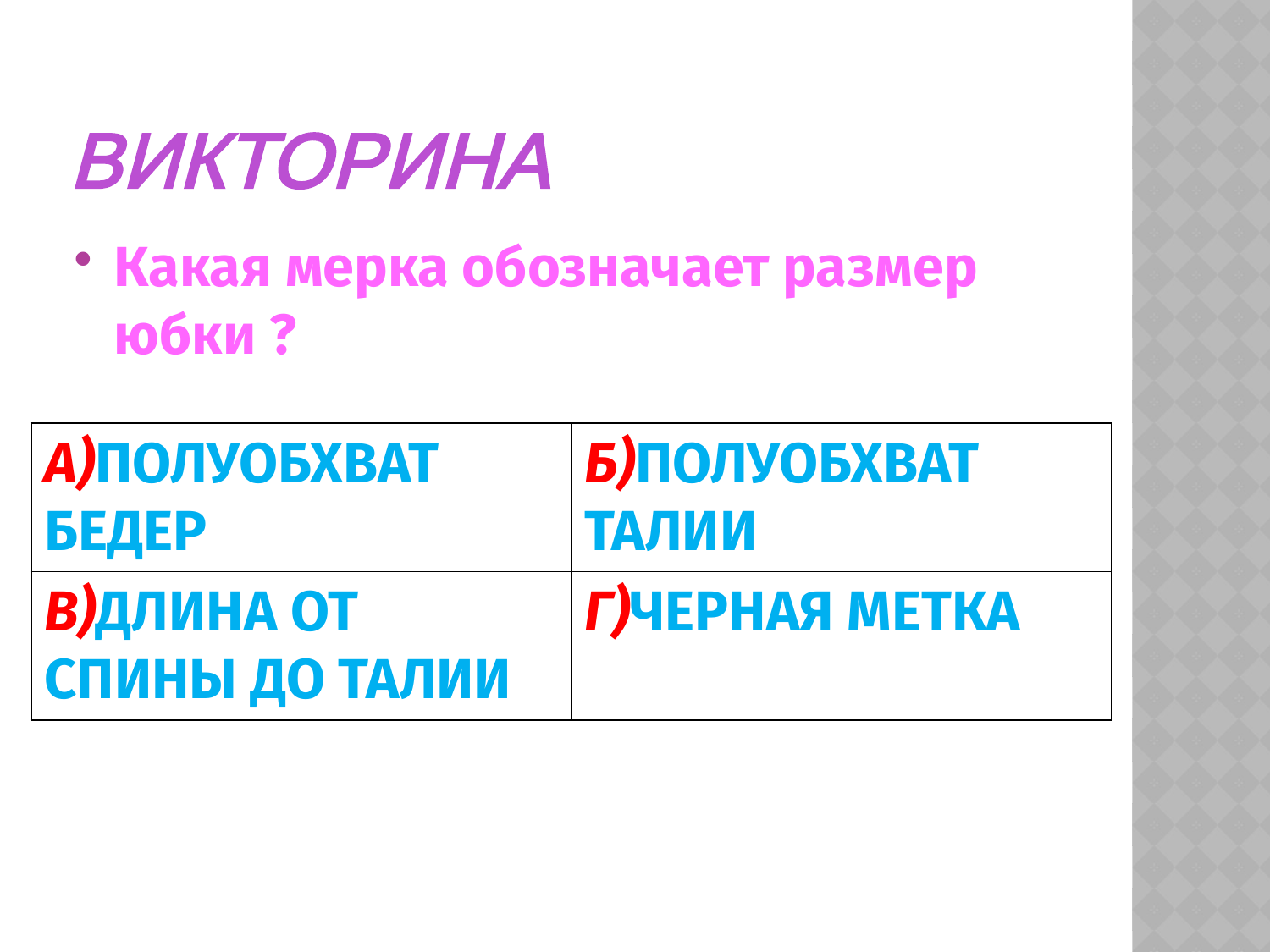

# ВИКТОРИНА
Какая мерка обозначает размер юбки ?
| А)ПОЛУОБХВАТ БЕДЕР | Б)ПОЛУОБХВАТ ТАЛИИ |
| --- | --- |
| В)ДЛИНА ОТ СПИНЫ ДО ТАЛИИ | Г)ЧЕРНАЯ МЕТКА |